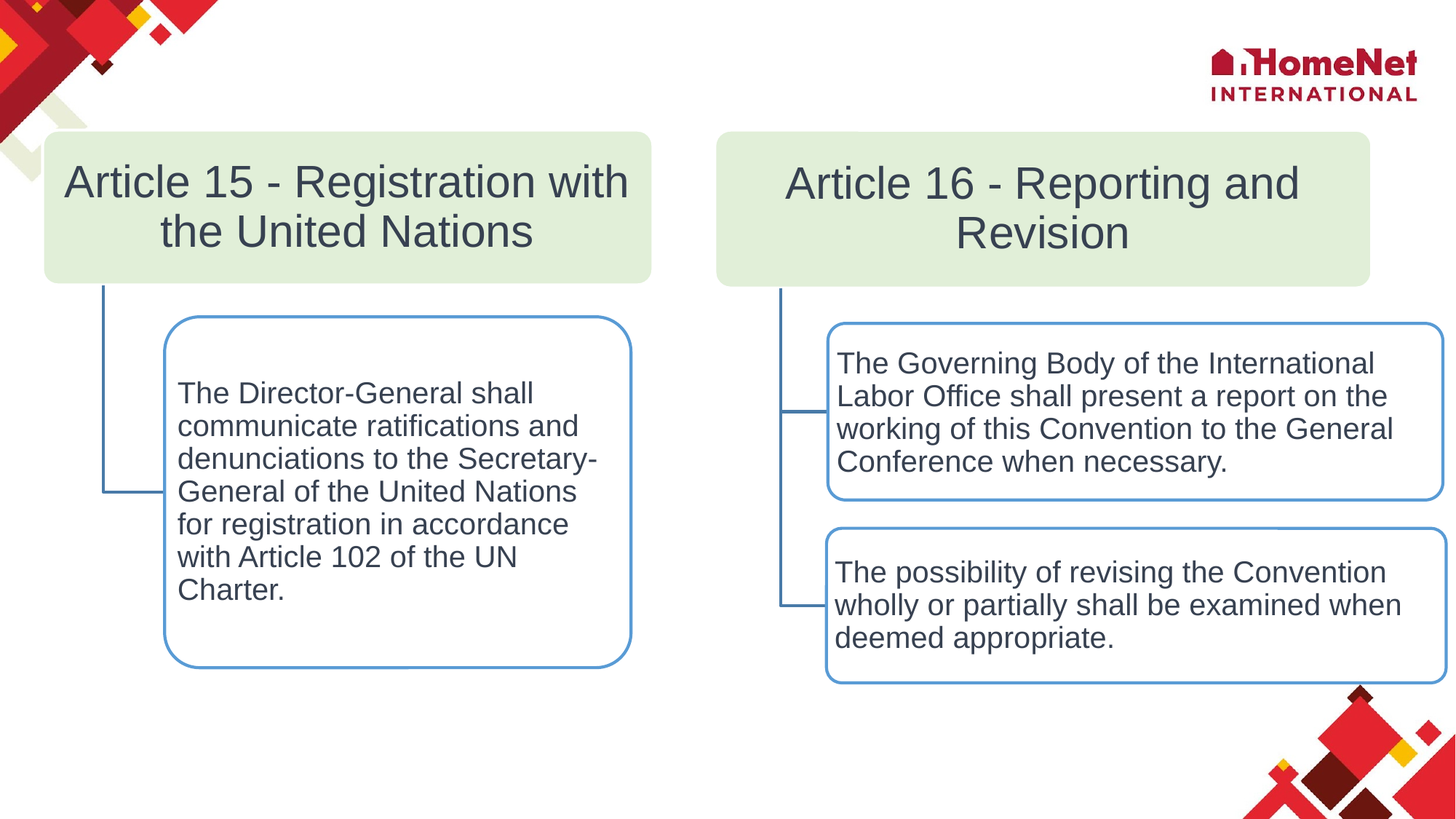

Article 15 - Registration with the United Nations
Article 16 - Reporting and Revision

The Director-General shall communicate ratifications and denunciations to the Secretary-General of the United Nations for registration in accordance with Article 102 of the UN Charter.

The Governing Body of the International Labor Office shall present a report on the working of this Convention to the General Conference when necessary.

The possibility of revising the Convention wholly or partially shall be examined when deemed appropriate.